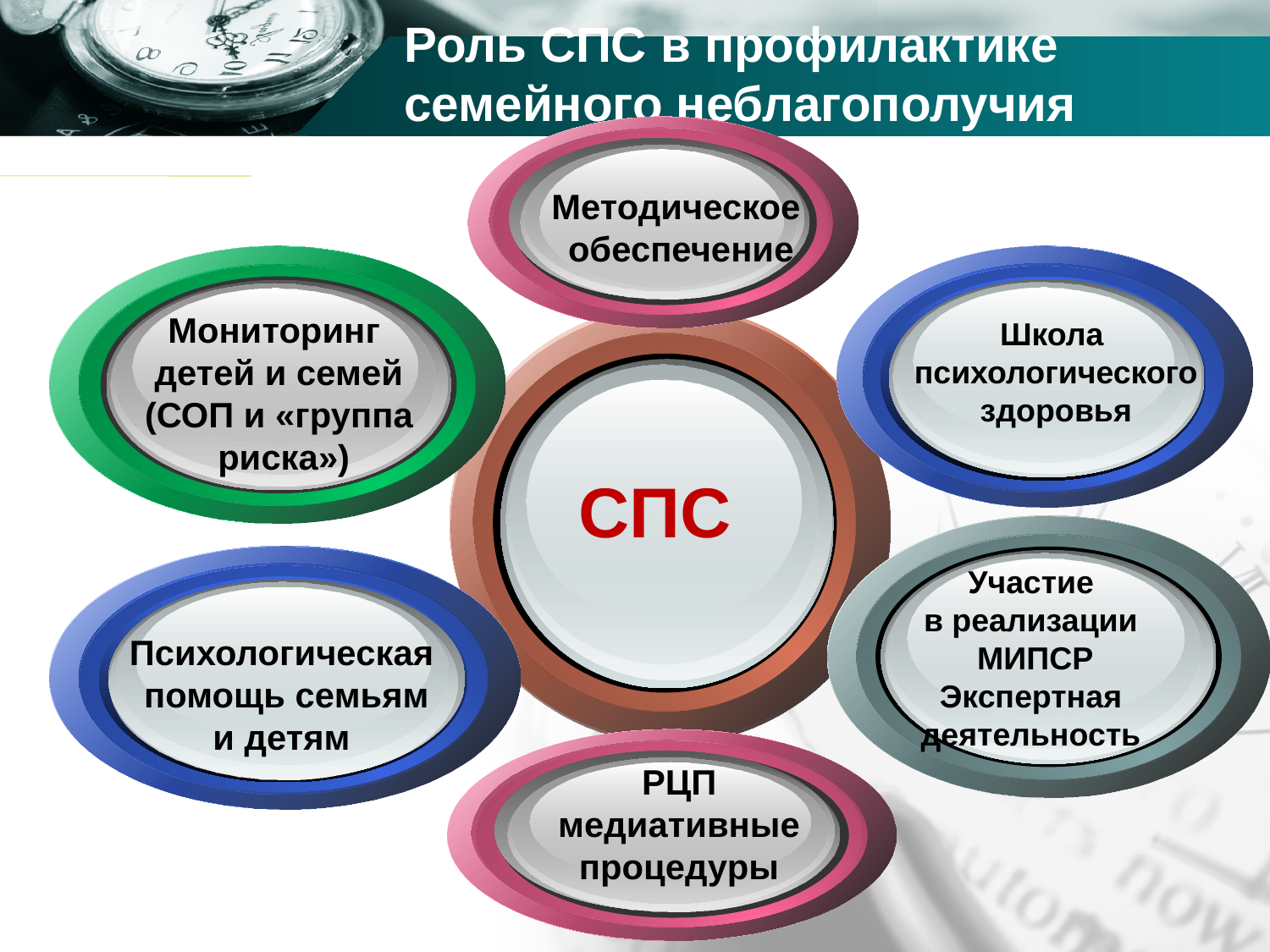

# Роль СПС в профилактике семейного неблагополучия

Методическое
 обеспечение

Мониторинг
детей и семей
(СОП и «группа
 риска»)

Школа
 психологического
 здоровья

СПС

Психологическая
 помощь семьям
 и детям
Участие
в реализации
 МИПСР
Экспертная деятельность

РЦП медиативные процедуры